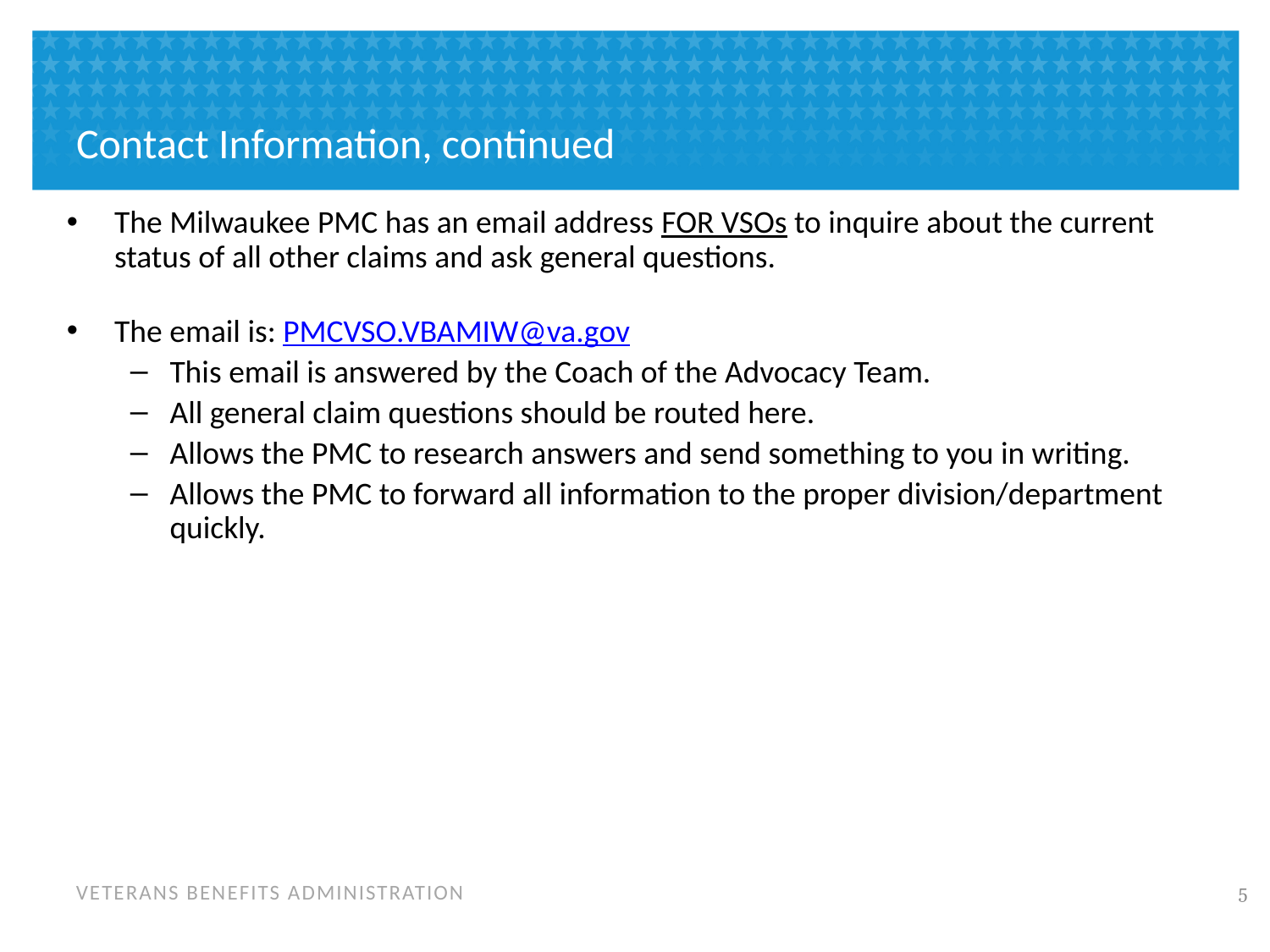

# Contact Information, continued
The Milwaukee PMC has an email address FOR VSOs to inquire about the current status of all other claims and ask general questions.

The email is: PMCVSO.VBAMIW@va.gov
This email is answered by the Coach of the Advocacy Team.
All general claim questions should be routed here.
Allows the PMC to research answers and send something to you in writing.
Allows the PMC to forward all information to the proper division/department quickly.

5